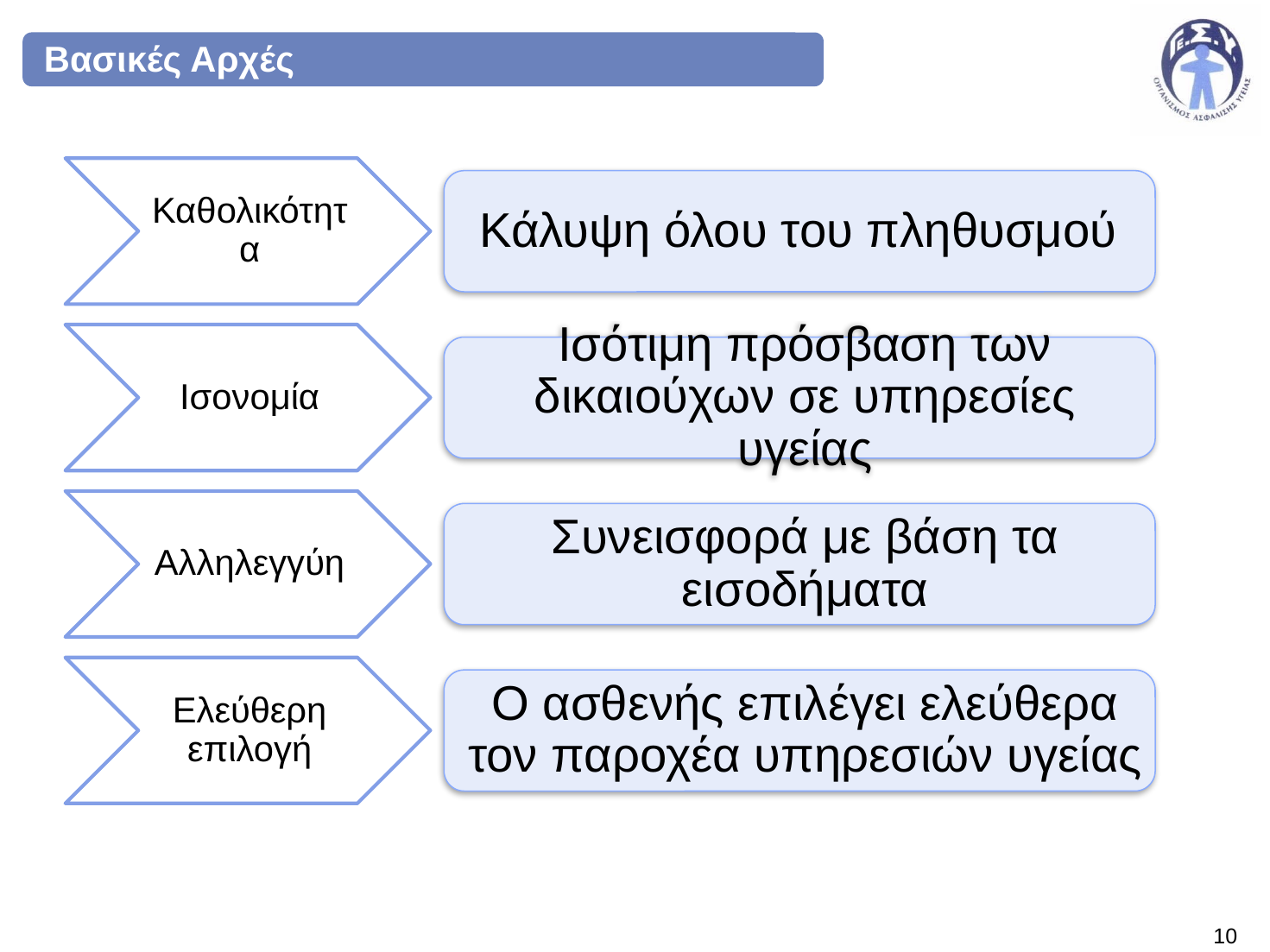

Βασικές Αρχές
Καθολικότητα
Κάλυψη όλου του πληθυσμού
Ισονομία
Ισότιμη πρόσβαση των δικαιούχων σε υπηρεσίες υγείας
Αλληλεγγύη
Συνεισφορά με βάση τα εισοδήματα
Ελεύθερη επιλογή
Ο ασθενής επιλέγει ελεύθερα τον παροχέα υπηρεσιών υγείας
10